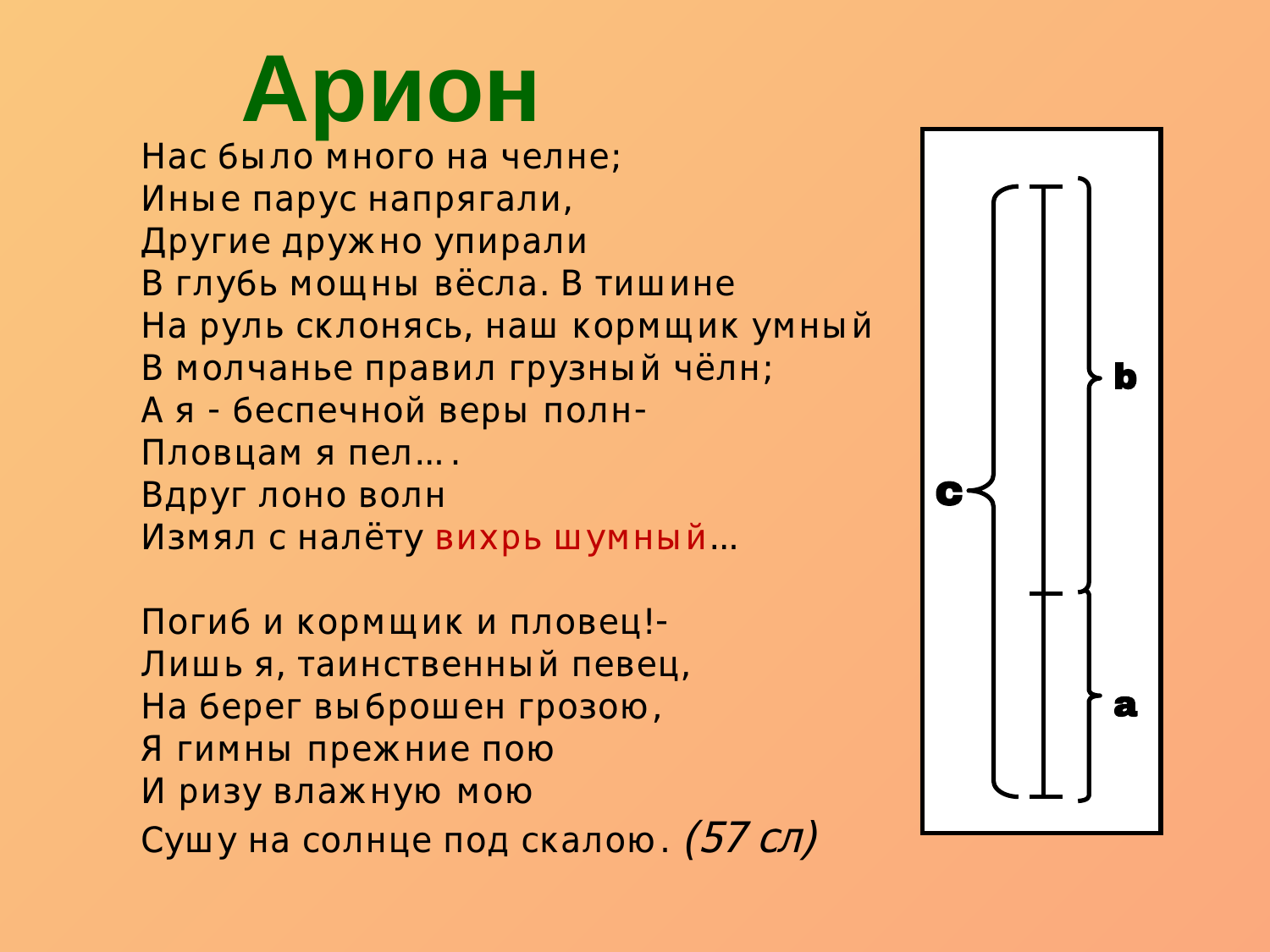

Арион

Нас было много на челне;
Иные парус напрягали,
Другие дружно упирали
В глубь мощны вёсла. В тишине
На руль склонясь, наш кормщик умный
В молчанье правил грузный чёлн;
А я - беспечной веры полн-
Пловцам я пел….
Вдруг лоно волн
Измял с налёту вихрь шумный…

Погиб и кормщик и пловец!-
Лишь я, таинственный певец,
На берег выброшен грозою,
Я гимны прежние пою
И ризу влажную мою
Сушу на солнце под скалою. (57 сл)

b
c
a